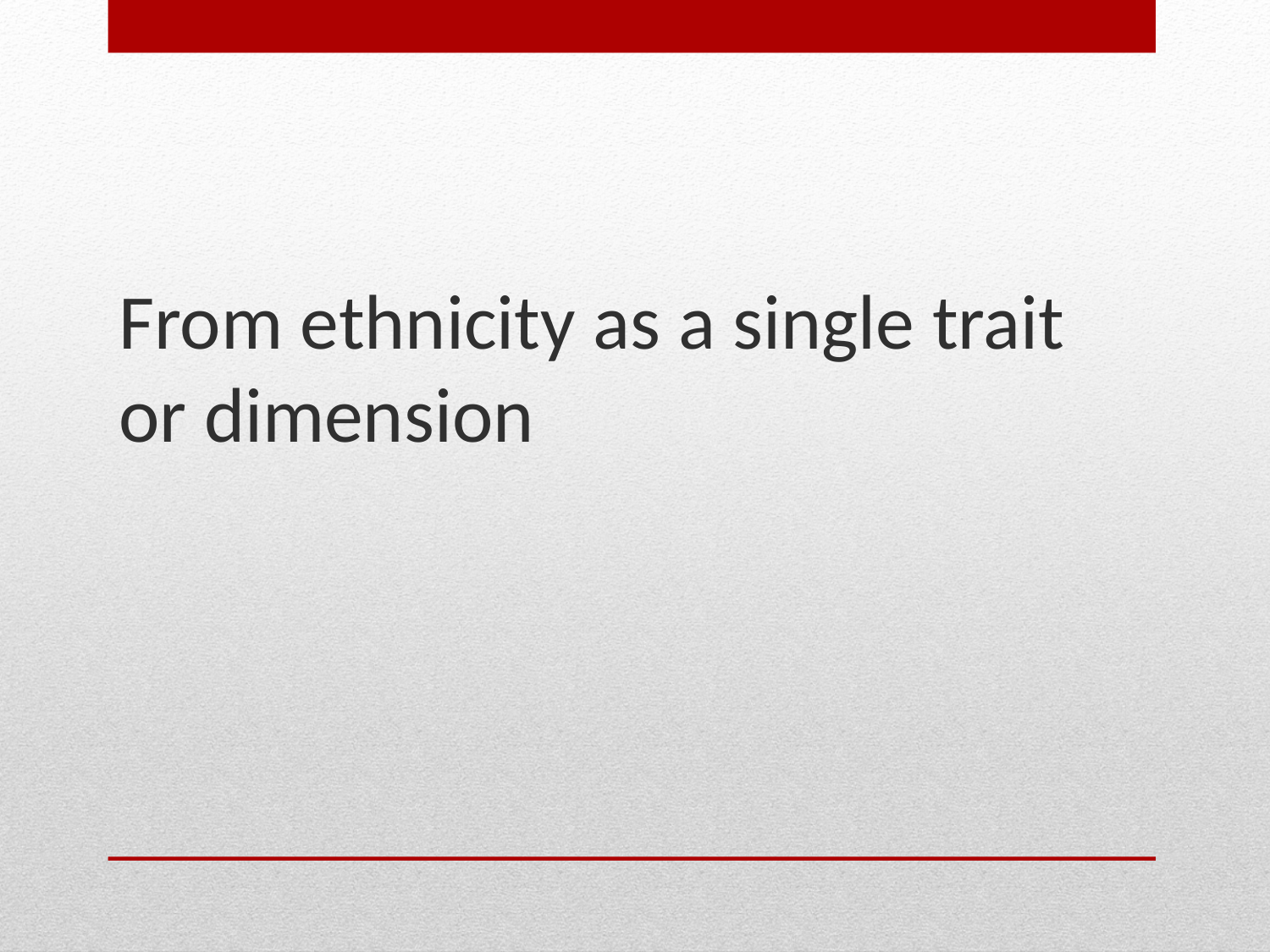

From ethnicity as a single trait or dimension
#